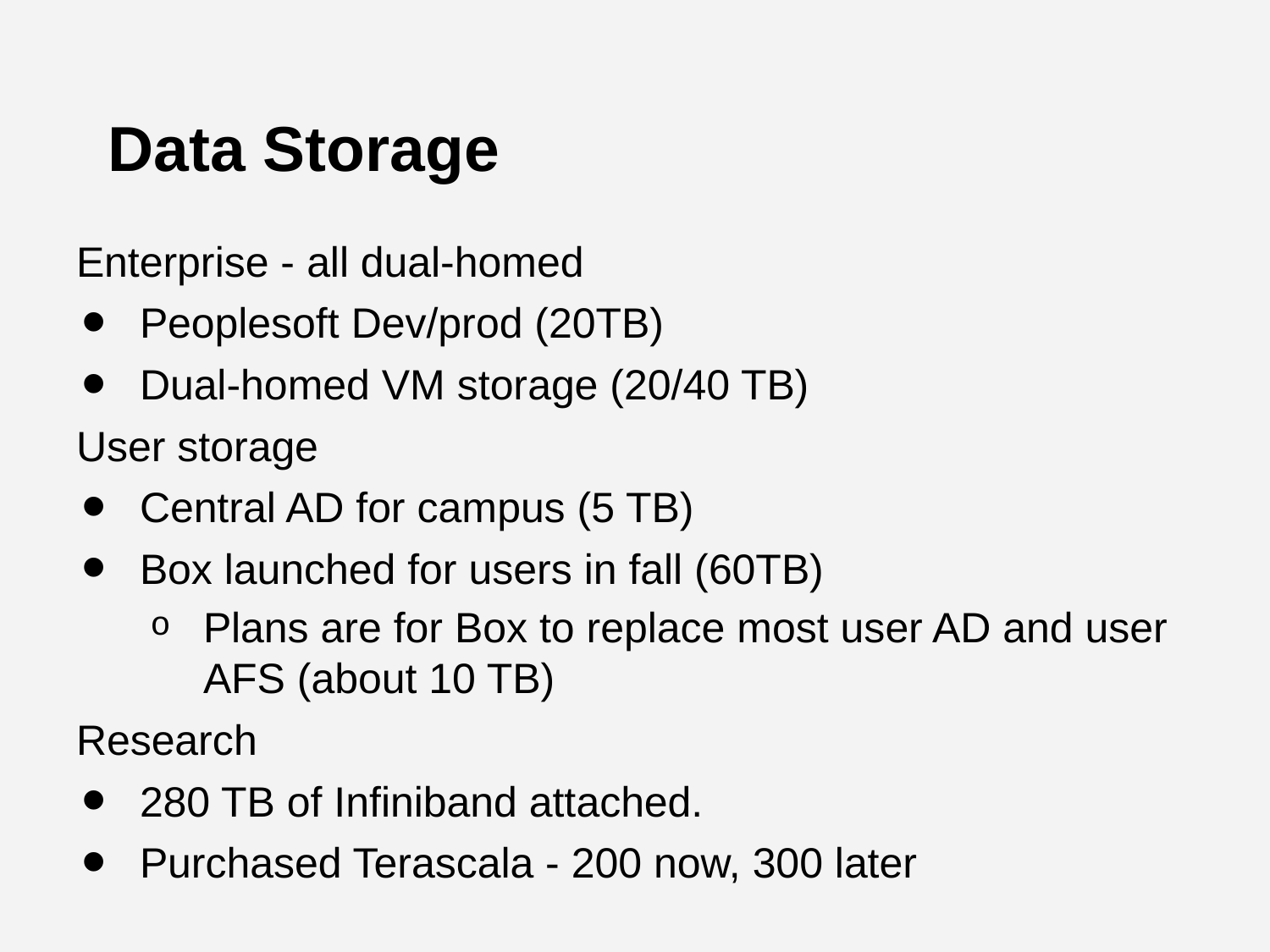

# Data Storage
Enterprise - all dual-homed
Peoplesoft Dev/prod (20TB)
Dual-homed VM storage (20/40 TB)
User storage
Central AD for campus (5 TB)
Box launched for users in fall (60TB)
Plans are for Box to replace most user AD and user AFS (about 10 TB)
Research
280 TB of Infiniband attached.
Purchased Terascala - 200 now, 300 later